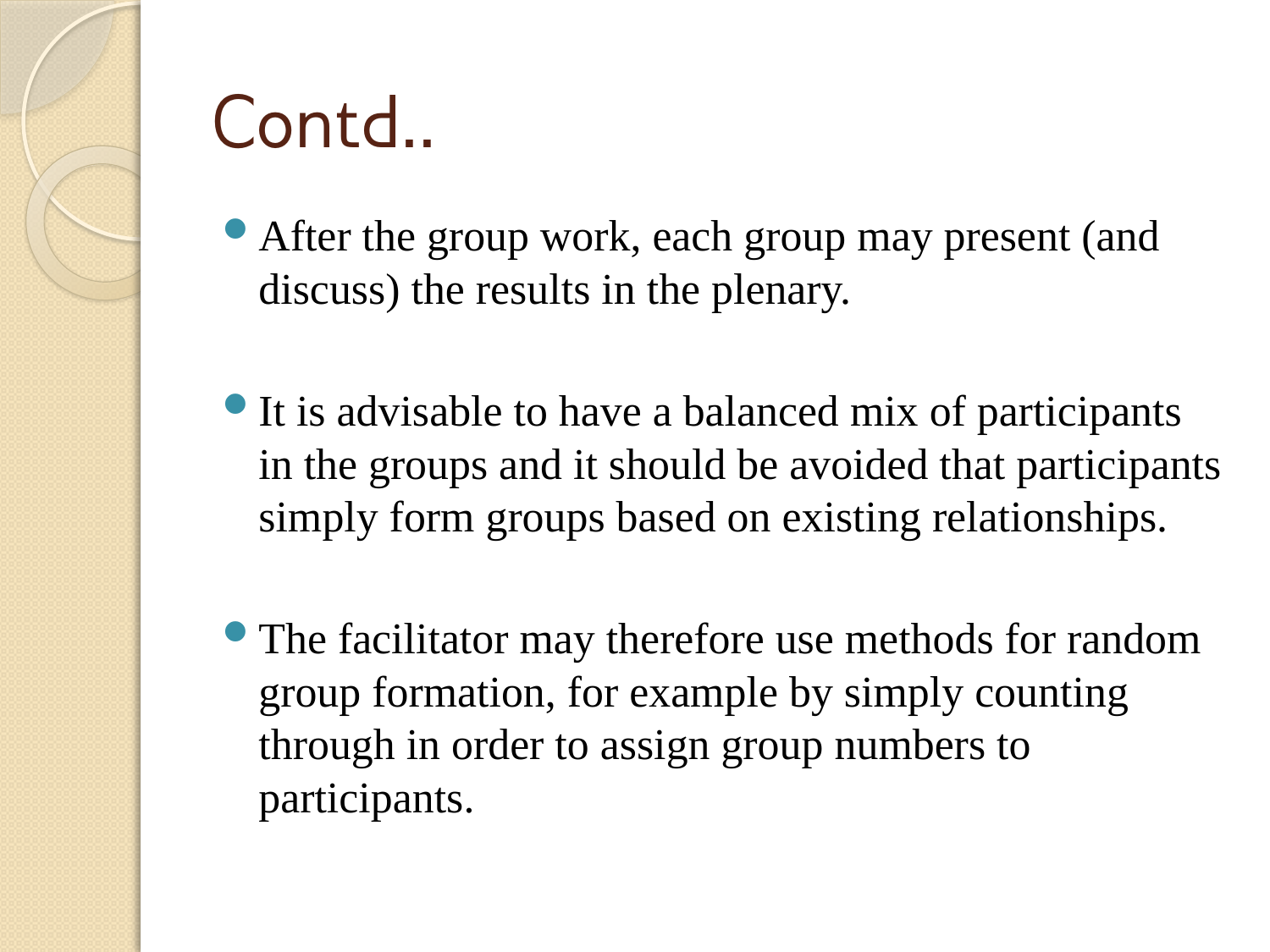

# Contd..
After the group work, each group may present (and discuss) the results in the plenary.

It is advisable to have a balanced mix of participants in the groups and it should be avoided that participants simply form groups based on existing relationships.

The facilitator may therefore use methods for random group formation, for example by simply counting through in order to assign group numbers to participants.